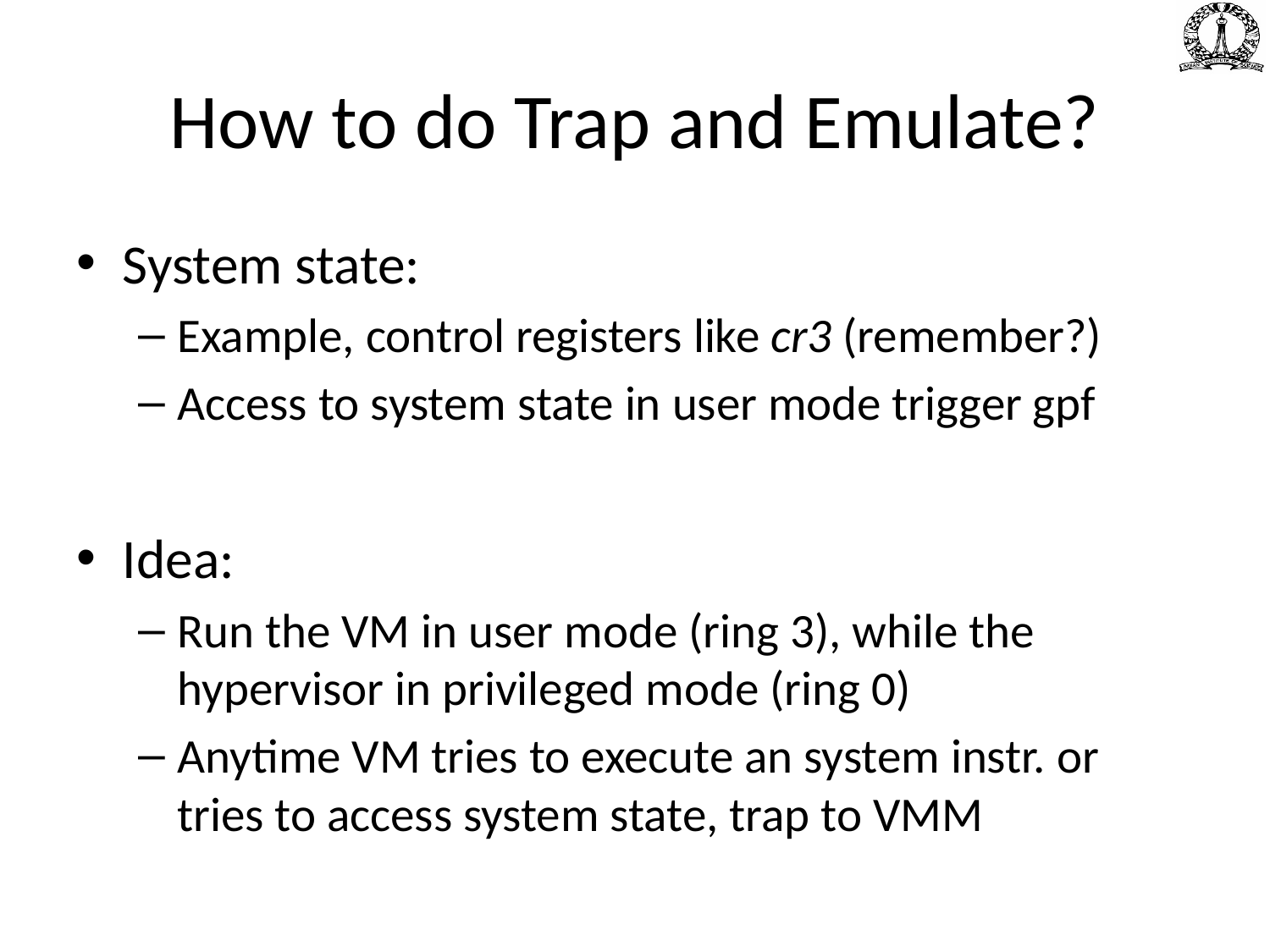

# How to do Trap and Emulate?
System state:
Example, control registers like cr3 (remember?)
Access to system state in user mode trigger gpf

Idea:
Run the VM in user mode (ring 3), while the hypervisor in privileged mode (ring 0)
Anytime VM tries to execute an system instr. or tries to access system state, trap to VMM